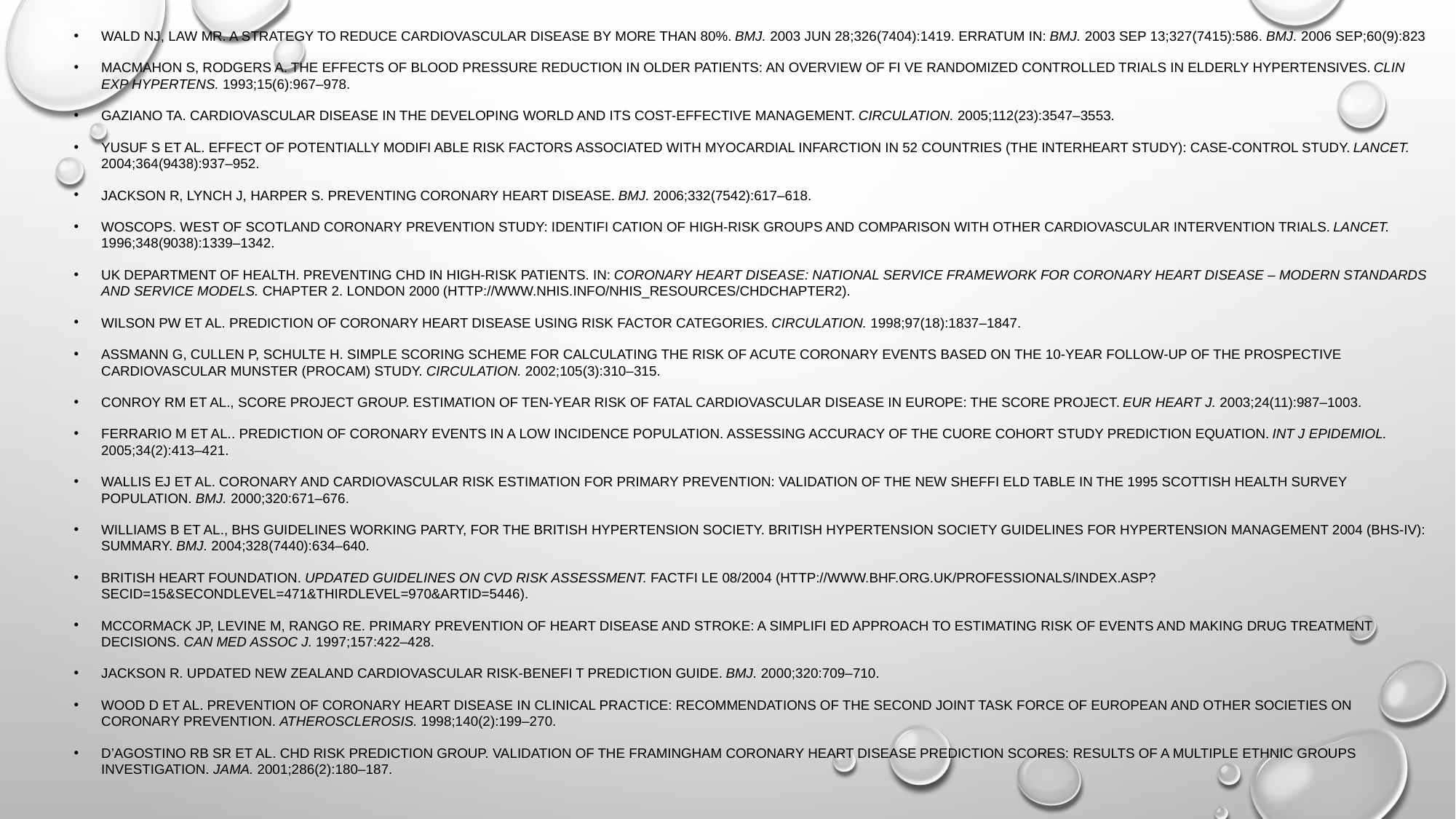

Wald NJ, Law MR. A strategy to reduce cardiovascular disease by more than 80%. BMJ. 2003 Jun 28;326(7404):1419. Erratum in: BMJ. 2003 Sep 13;327(7415):586. BMJ. 2006 Sep;60(9):823
MacMahon S, Rodgers A. The effects of blood pressure reduction in older patients: an overview of fi ve randomized controlled trials in elderly hypertensives. Clin Exp Hypertens. 1993;15(6):967–978.
Gaziano TA. Cardiovascular disease in the developing world and its cost-effective management. Circulation. 2005;112(23):3547–3553.
Yusuf S et al. Effect of potentially modifi able risk factors associated with myocardial infarction in 52 countries (the INTERHEART study): case-control study. Lancet. 2004;364(9438):937–952.
Jackson R, Lynch J, Harper S. Preventing coronary heart disease. BMJ. 2006;332(7542):617–618.
WOSCOPS. West of Scotland Coronary Prevention Study: identifi cation of high-risk groups and comparison with other cardiovascular intervention trials. Lancet. 1996;348(9038):1339–1342.
UK Department of Health. Preventing CHD in high-risk patients. In: Coronary heart disease: National Service Framework for Coronary Heart Disease – Modern standards and service models. Chapter 2. London 2000 (http://www.nhis.info/nhis_resources/chdchapter2).
Wilson PW et al. Prediction of coronary heart disease using risk factor categories. Circulation. 1998;97(18):1837–1847.
Assmann G, Cullen P, Schulte H. Simple scoring scheme for calculating the risk of acute coronary events based on the 10-year follow-up of the prospective cardiovascular Munster (PROCAM) study. Circulation. 2002;105(3):310–315.
Conroy RM et al., SCORE Project Group. Estimation of ten-year risk of fatal cardiovascular disease in Europe: the SCORE project. Eur Heart J. 2003;24(11):987–1003.
Ferrario M et al.. Prediction of coronary events in a low incidence population. Assessing accuracy of the CUORE Cohort Study prediction equation. Int J Epidemiol. 2005;34(2):413–421.
Wallis EJ et al. Coronary and cardiovascular risk estimation for primary prevention: validation of the new Sheffi eld table in the 1995 Scottish health survey population. BMJ. 2000;320:671–676.
Williams B et al., BHS guidelines working party, for the British Hypertension Society. British Hypertension Society guidelines for hypertension management 2004 (BHS-IV): summary. BMJ. 2004;328(7440):634–640.
British Heart Foundation. Updated guidelines on CVD Risk assessment. Factfi le 08/2004 (http://www.bhf.org.uk/professionals/index.asp?secID=15&secondlevel=471&thirdlevel=970&artID=5446).
McCormack JP, Levine M, Rango RE. Primary prevention of heart disease and stroke: a simplifi ed approach to estimating risk of events and making drug treatment decisions. Can Med Assoc J. 1997;157:422–428.
Jackson R. Updated New Zealand cardiovascular risk-benefi t prediction guide. BMJ. 2000;320:709–710.
Wood D et al. Prevention of coronary heart disease in clinical practice: recommendations of the Second Joint Task Force of European and other Societies on Coronary Prevention. Atherosclerosis. 1998;140(2):199–270.
D’Agostino RB Sr et al. CHD Risk Prediction Group. Validation of the Framingham coronary heart disease prediction scores: results of a multiple ethnic groups investigation. JAMA. 2001;286(2):180–187.